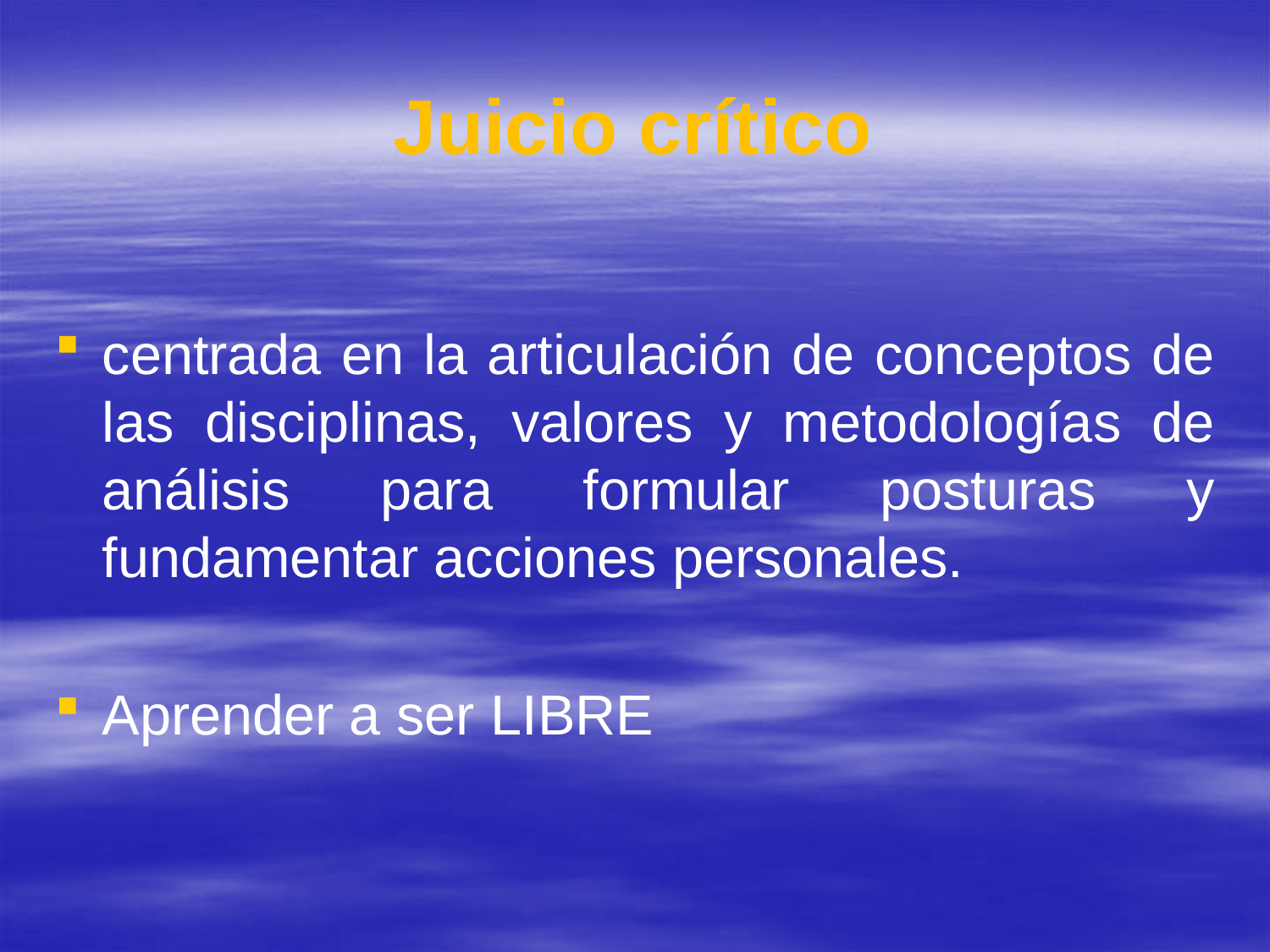

# Juicio crítico

centrada en la articulación de conceptos de las disciplinas, valores y metodologías de análisis para formular posturas y fundamentar acciones personales.

Aprender a ser LIBRE